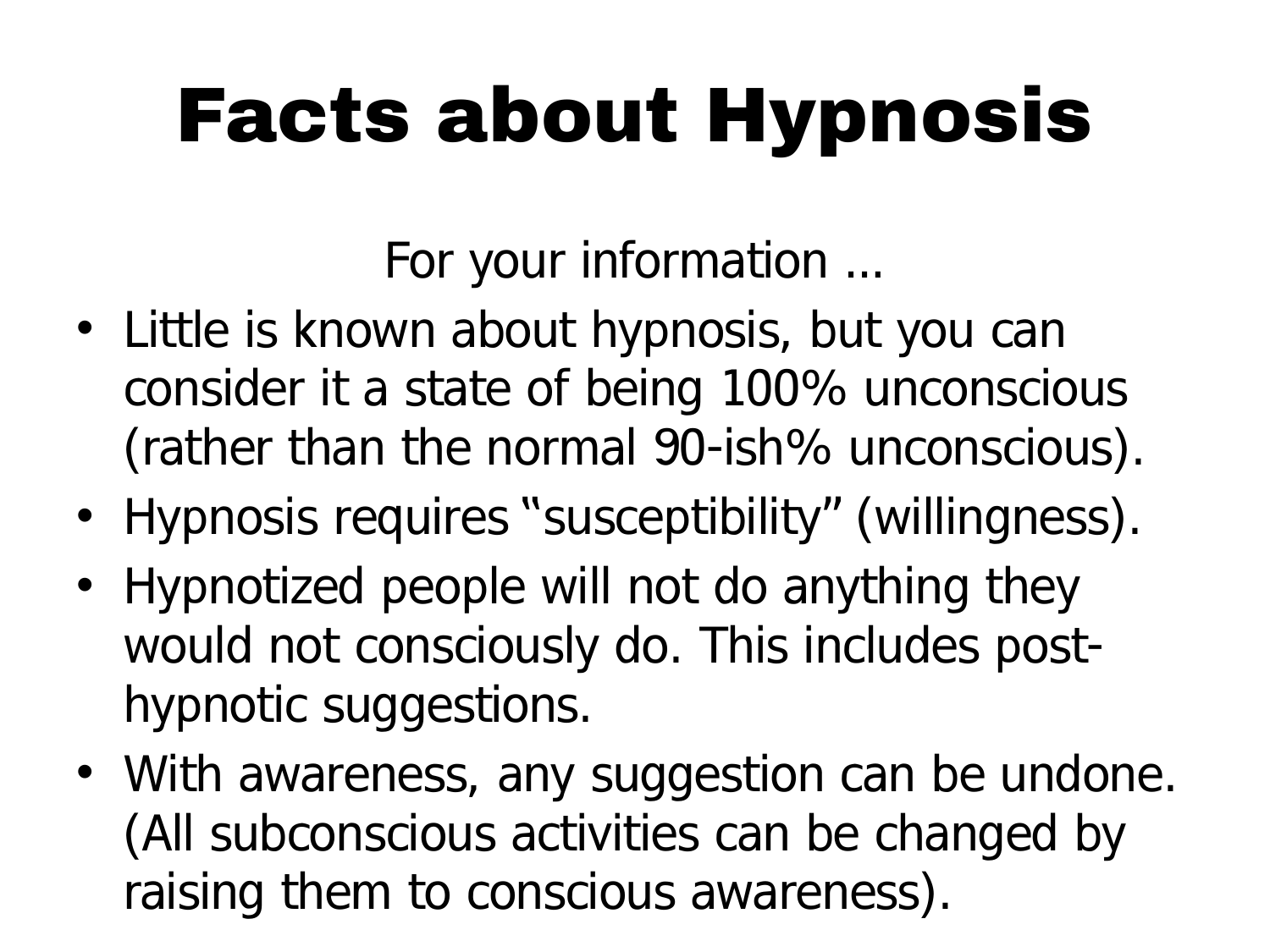

# Facts about Hypnosis
For your information …
Little is known about hypnosis, but you can consider it a state of being 100% unconscious (rather than the normal 90-ish% unconscious).
Hypnosis requires “susceptibility” (willingness).
Hypnotized people will not do anything they would not consciously do. This includes post-hypnotic suggestions.
With awareness, any suggestion can be undone. (All subconscious activities can be changed by raising them to conscious awareness).